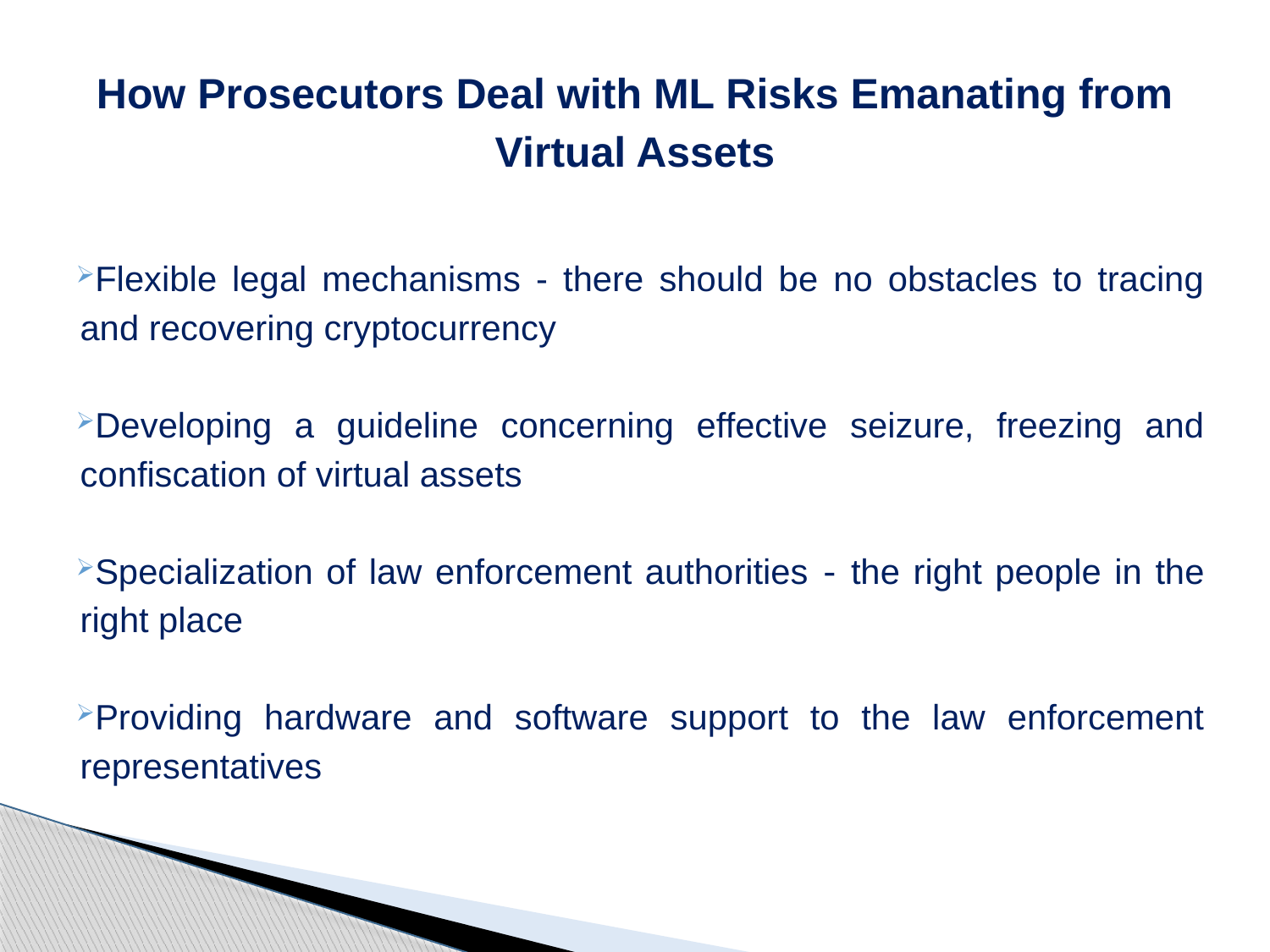

# How Prosecutors Deal with ML Risks Emanating from Virtual Assets

Flexible legal mechanisms - there should be no obstacles to tracing and recovering cryptocurrency

Developing a guideline concerning effective seizure, freezing and confiscation of virtual assets

Specialization of law enforcement authorities - the right people in the right place

Providing hardware and software support to the law enforcement representatives